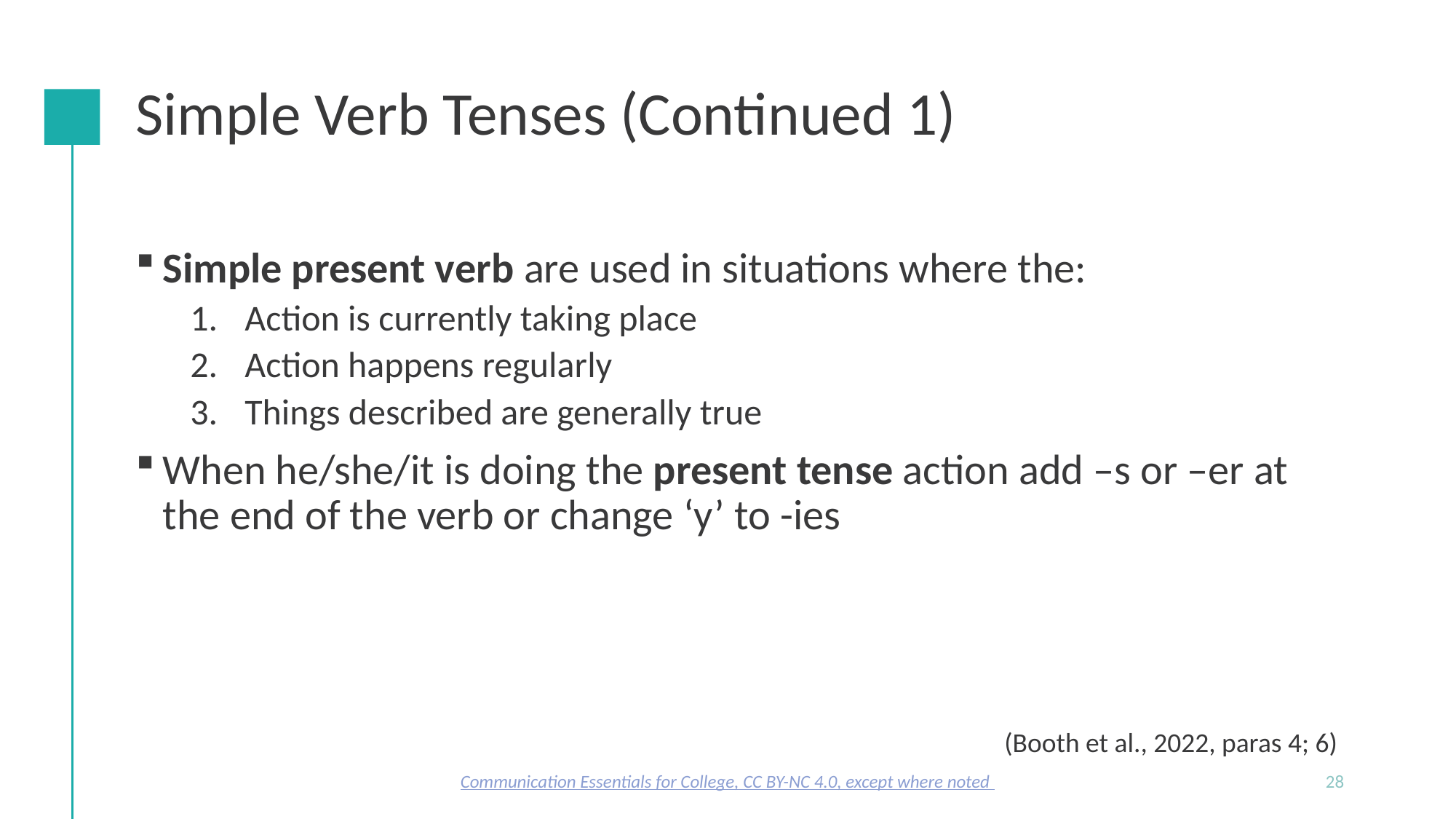

# Simple Verb Tenses (Continued 1)
Simple present verb are used in situations where the:
Action is currently taking place
Action happens regularly
Things described are generally true
When he/she/it is doing the present tense action add –s or –er at the end of the verb or change ‘y’ to -ies

(Booth et al., 2022, paras 4; 6)
Communication Essentials for College, CC BY-NC 4.0, except where noted
28